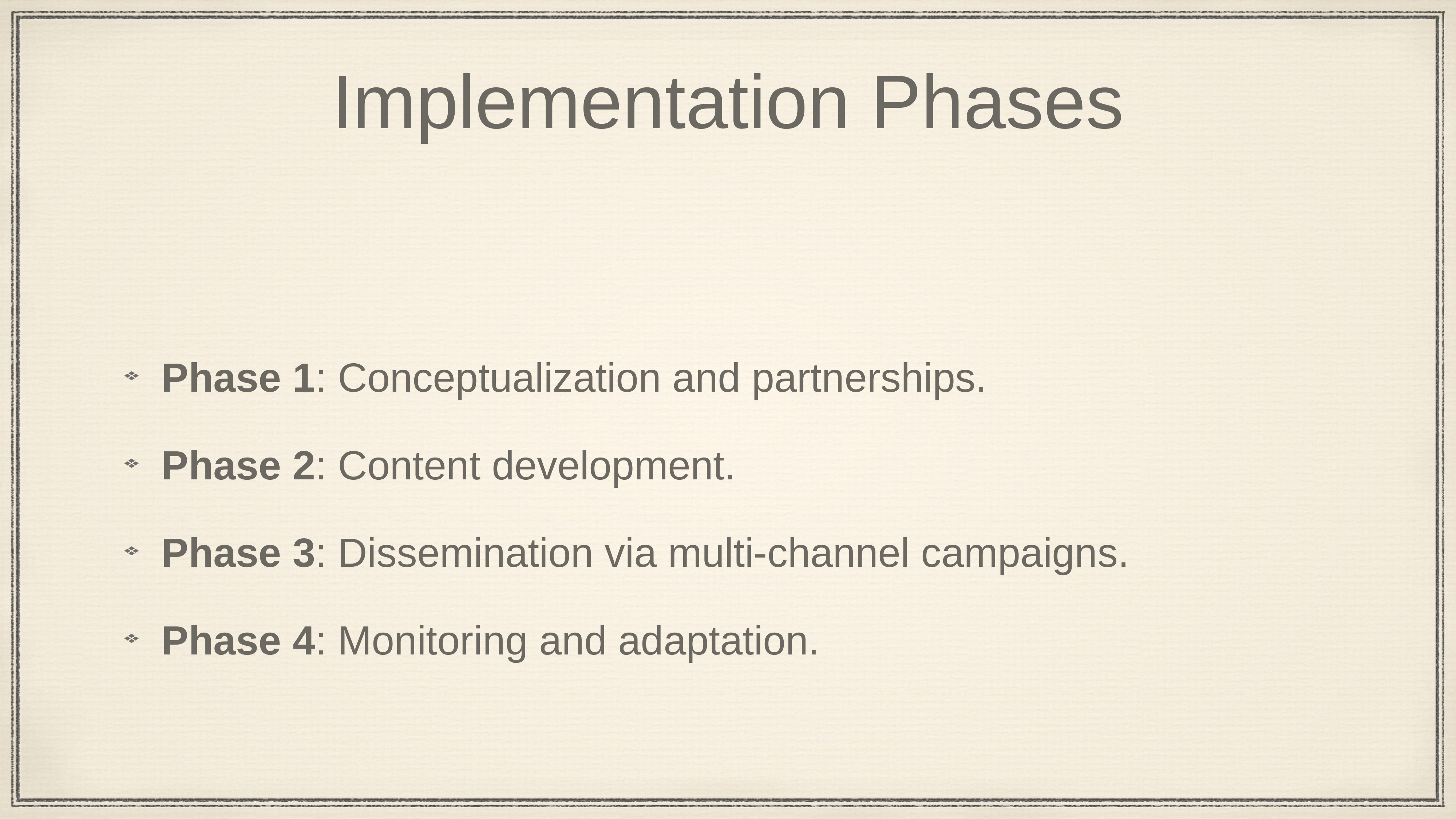

# Implementation Phases

Phase 1: Conceptualization and partnerships.
Phase 2: Content development.
Phase 3: Dissemination via multi-channel campaigns.
Phase 4: Monitoring and adaptation.